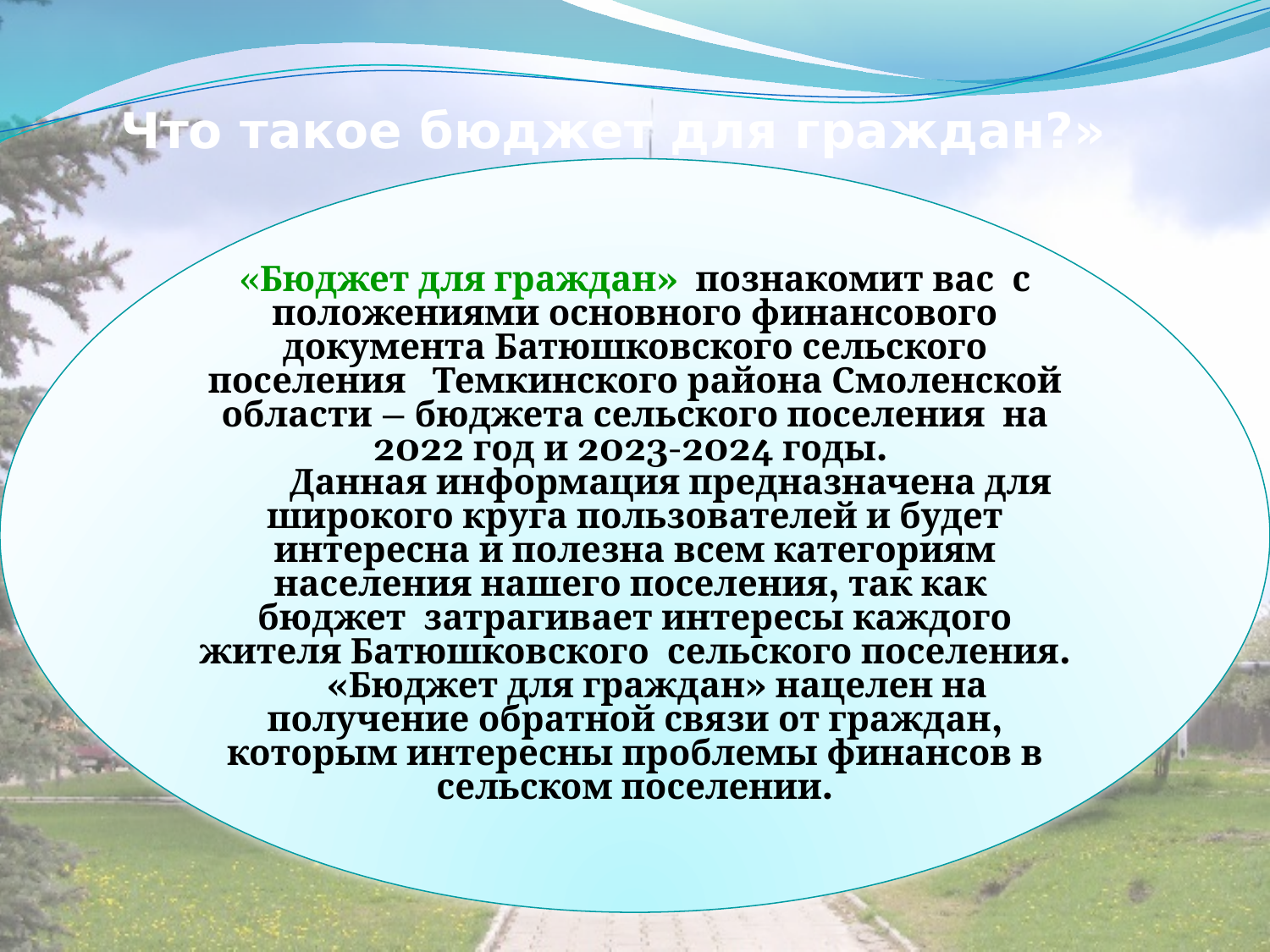

# Что такое бюджет для граждан?»
«Бюджет для граждан»  познакомит вас  с положениями основного финансового документа Батюшковского сельского поселения   Темкинского района Смоленской области – бюджета сельского поселения  на 2022 год и 2023-2024 годы.
        Данная информация предназначена для широкого круга пользователей и будет интересна и полезна всем категориям населения нашего поселения, так как  бюджет  затрагивает интересы каждого жителя Батюшковского  сельского поселения.
     «Бюджет для граждан» нацелен на получение обратной связи от граждан, которым интересны проблемы финансов в сельском поселении.